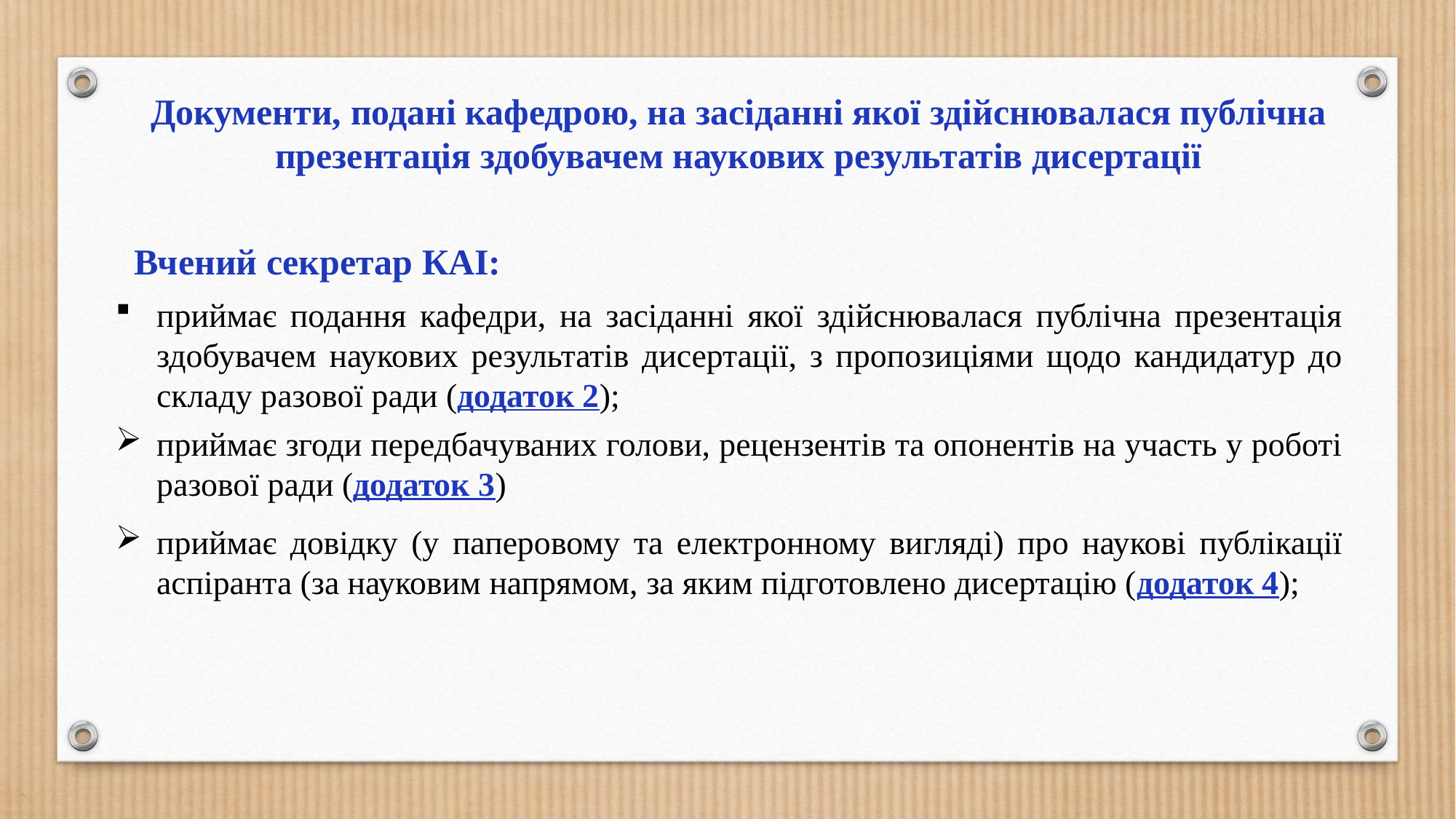

Документи, подані кафедрою, на засіданні якої здійснювалася публічна презентація здобувачем наукових результатів дисертації
Вчений секретар КАІ:
приймає подання кафедри, на засіданні якої здійснювалася публічна презентація здобувачем наукових результатів дисертації, з пропозиціями щодо кандидатур до складу разової ради (додаток 2);
приймає згоди передбачуваних голови, рецензентів та опонентів на участь у роботі разової ради (додаток 3)
приймає довідку (у паперовому та електронному вигляді) про наукові публікації аспіранта (за науковим напрямом, за яким підготовлено дисертацію (додаток 4);